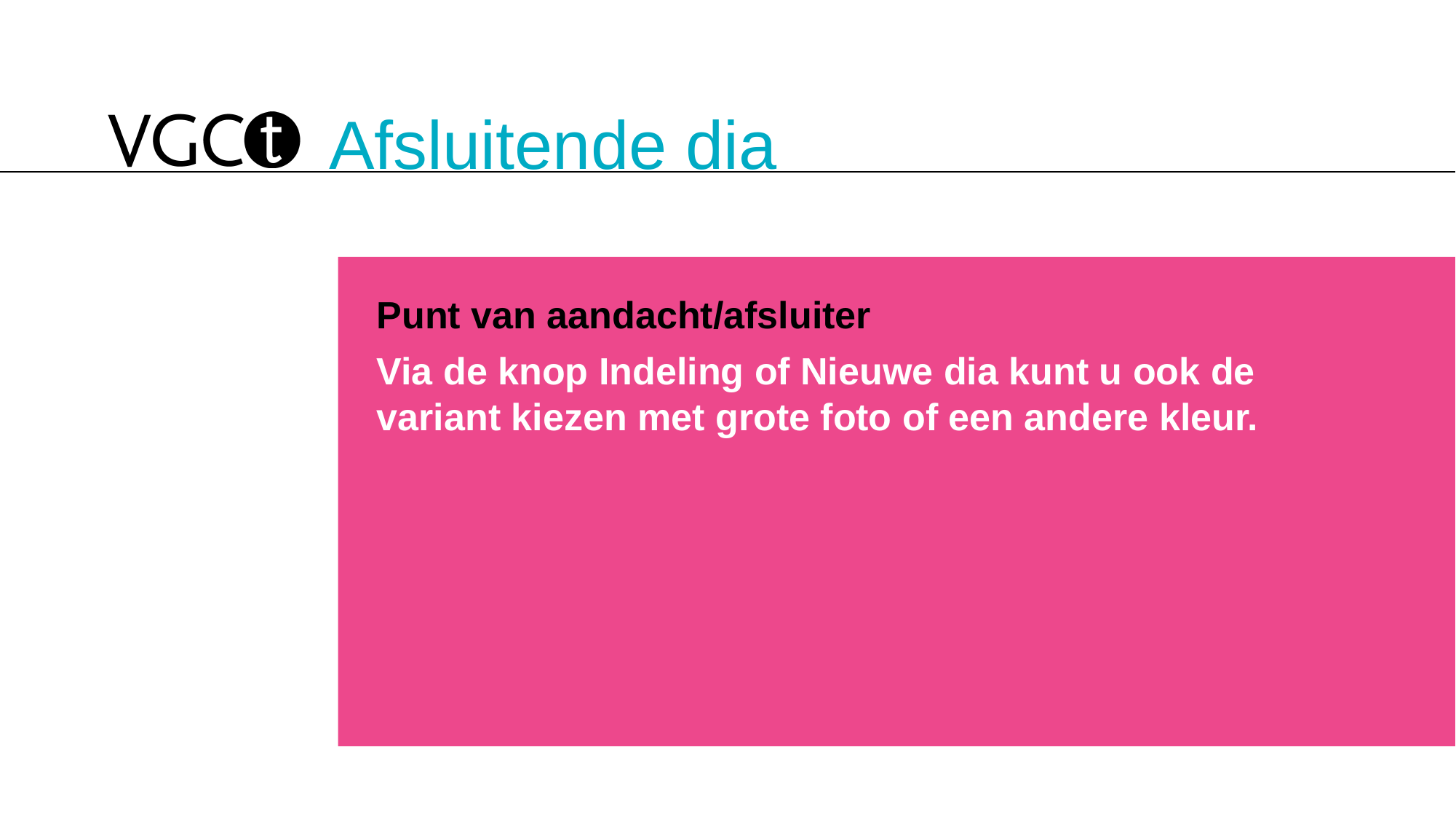

# Afsluitende dia
Via de knop Indeling of Nieuwe dia kunt u ook de variant kiezen met grote foto of een andere kleur.
Punt van aandacht/afsluiter